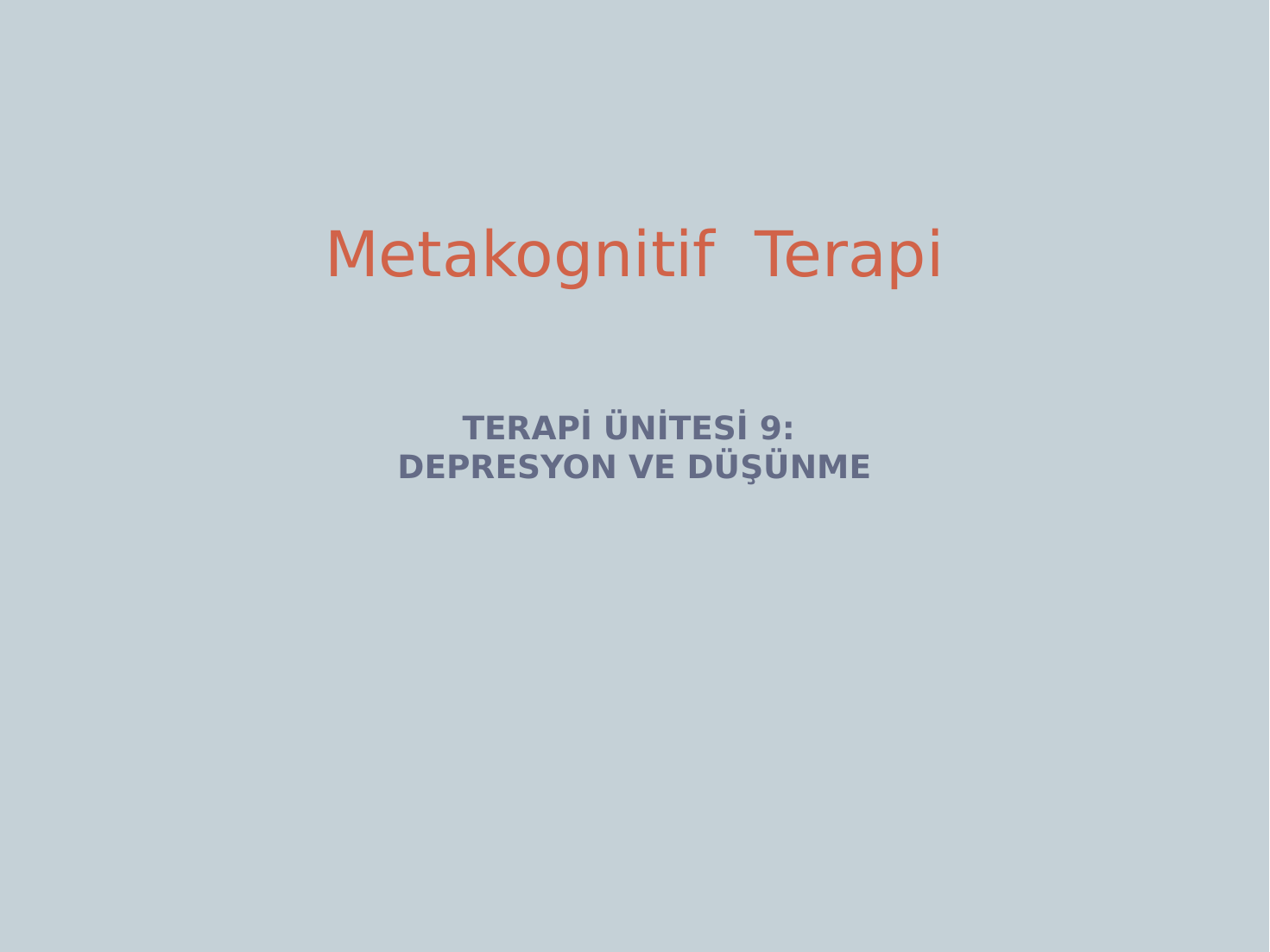

Metakognitif  Terapi
TERAPİ ÜNİTESİ 9:
DEPRESYON VE DÜŞÜNME